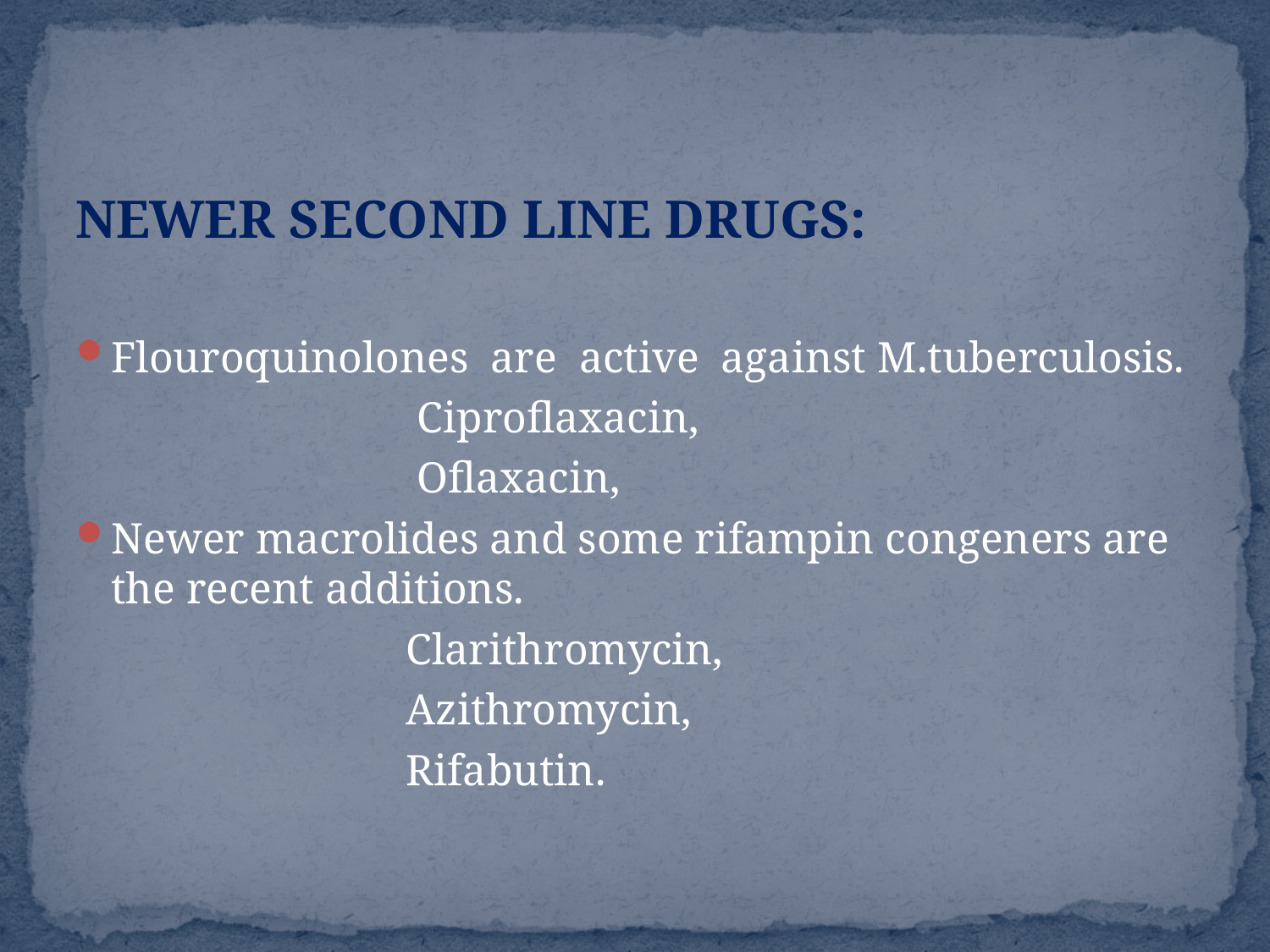

NEWER SECOND LINE DRUGS:

Flouroquinolones  are  active  against M.tuberculosis.
                               Ciproflaxacin,
                               Oflaxacin,
Newer macrolides and some rifampin congeners are the recent additions.
                              Clarithromycin,
                              Azithromycin,
                              Rifabutin.